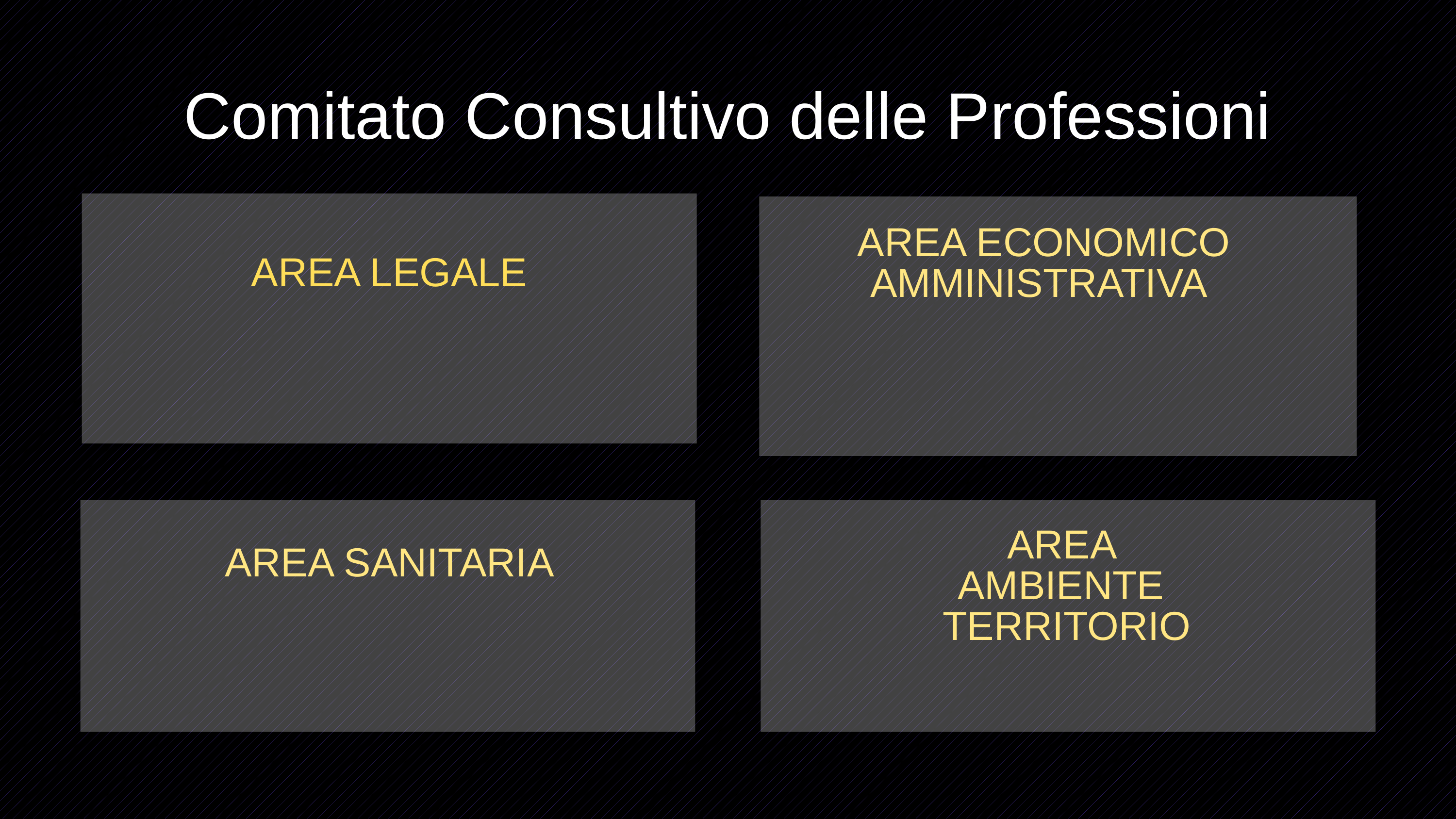

Comitato Consultivo delle Professioni

AREA ECONOMICO AMMINISTRATIVA

AREA LEGALE

AREA
AMBIENTE
TERRITORIO

AREA SANITARIA